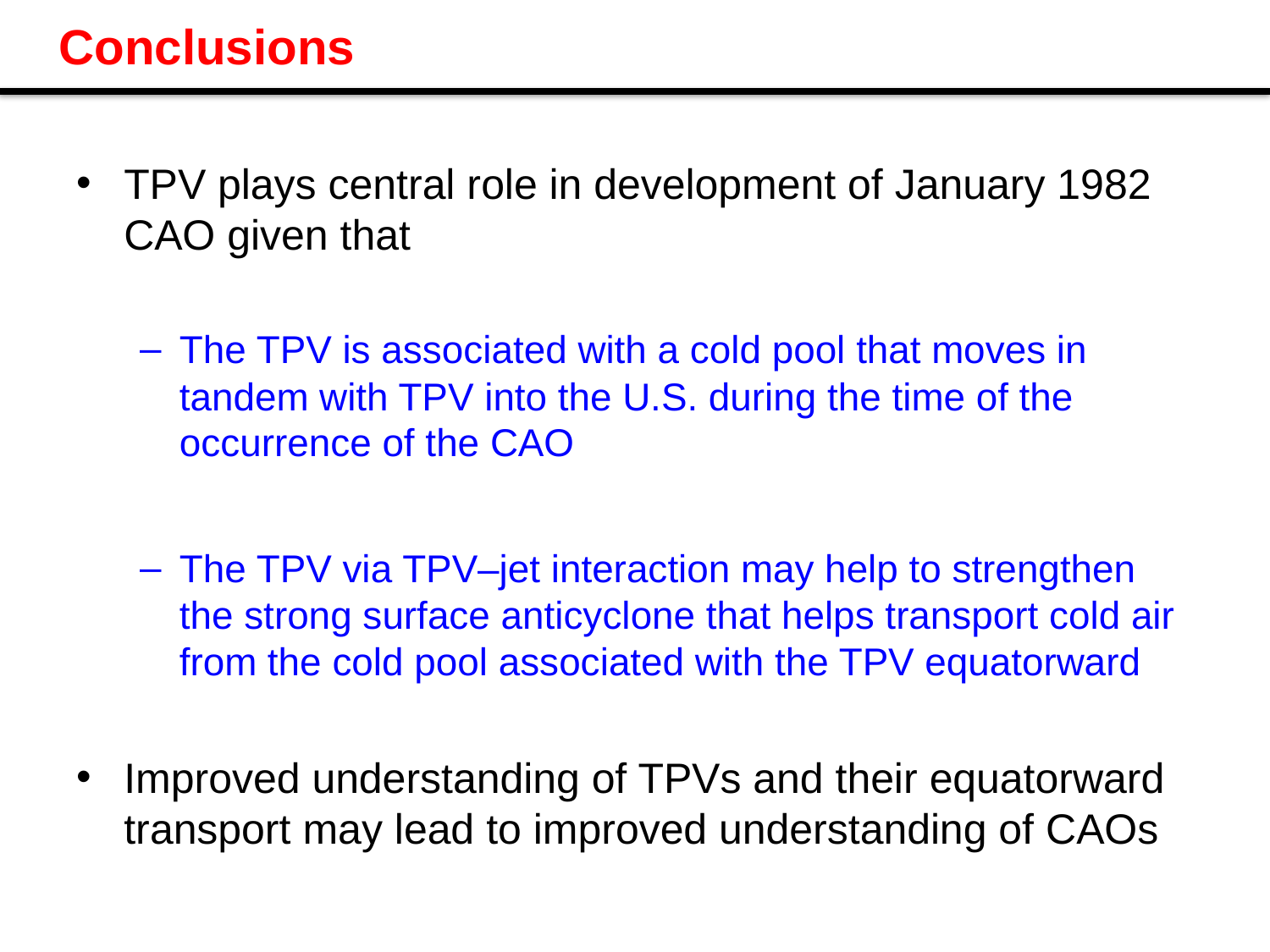

# Conclusions
TPV plays central role in development of January 1982 CAO given that

The TPV is associated with a cold pool that moves in tandem with TPV into the U.S. during the time of the occurrence of the CAO

The TPV via TPV–jet interaction may help to strengthen the strong surface anticyclone that helps transport cold air from the cold pool associated with the TPV equatorward

Improved understanding of TPVs and their equatorward transport may lead to improved understanding of CAOs